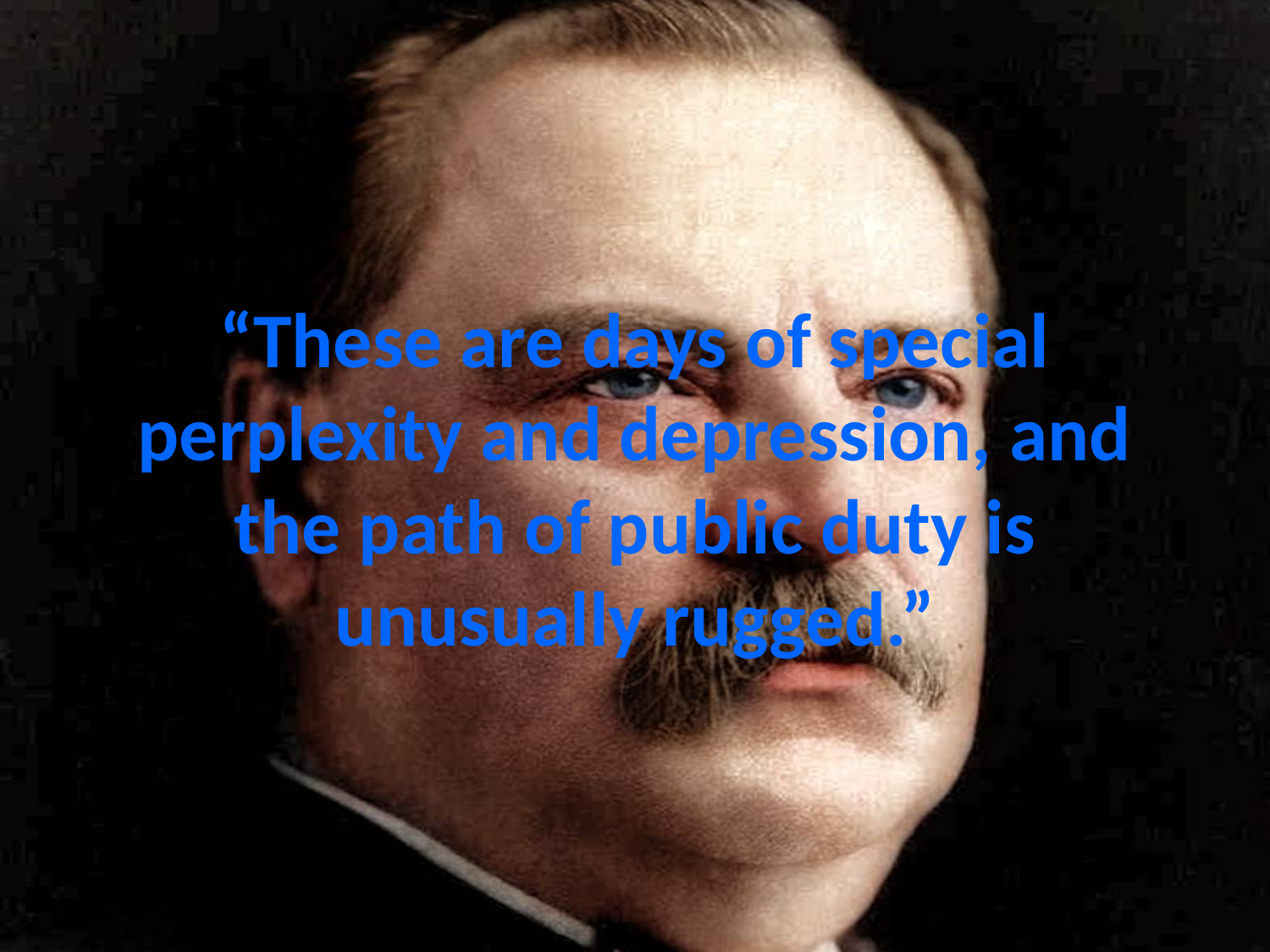

# “These are days of special perplexity and depression, and the path of public duty is unusually rugged.”